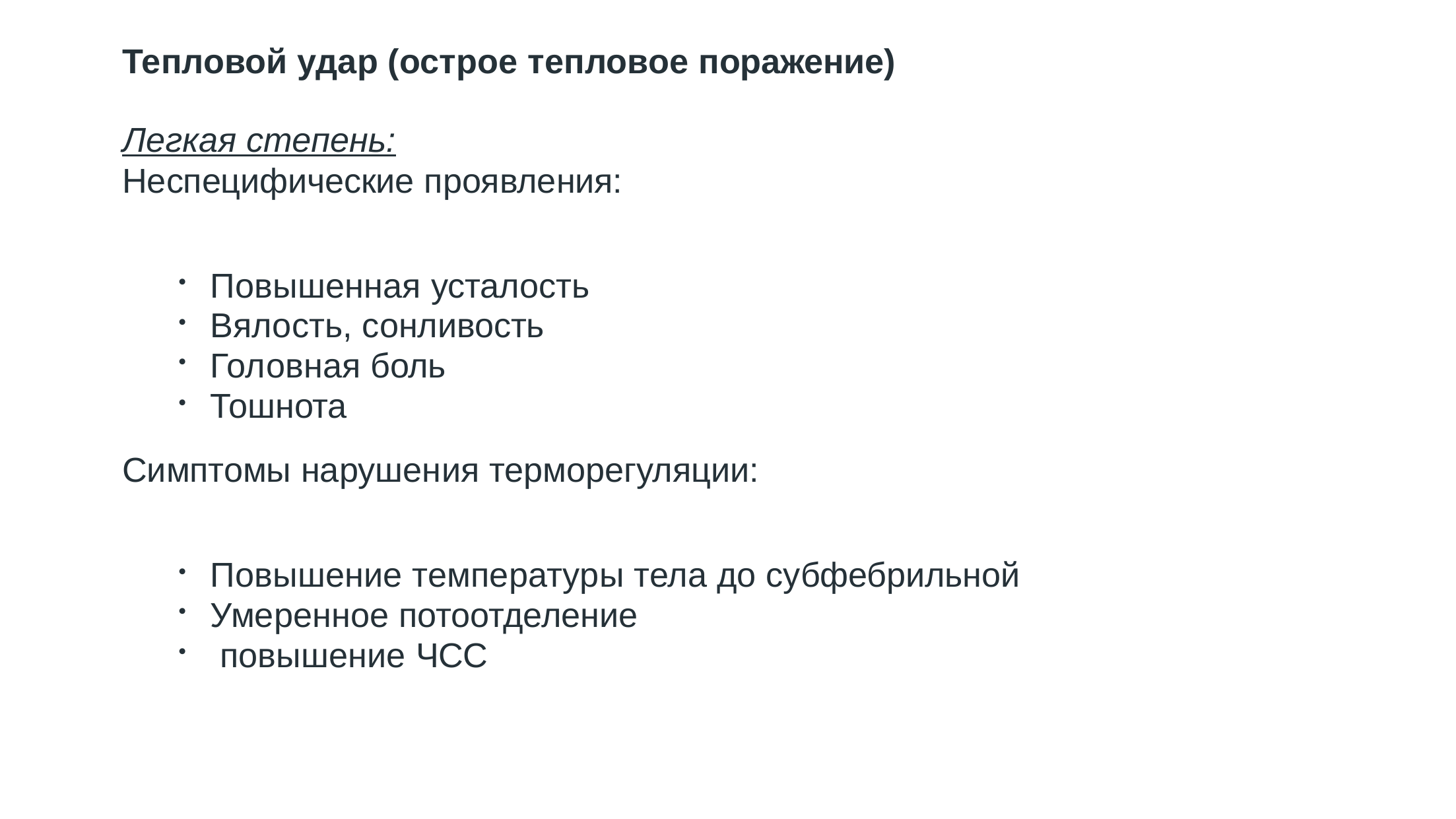

Тепловой удар (острое тепловое поражение)
Легкая степень:
Неспецифические проявления:

Повышенная усталость
Вялость, сонливость
Головная боль
Тошнота
Симптомы нарушения терморегуляции:

Повышение температуры тела до субфебрильной
Умеренное потоотделение
повышение ЧСС